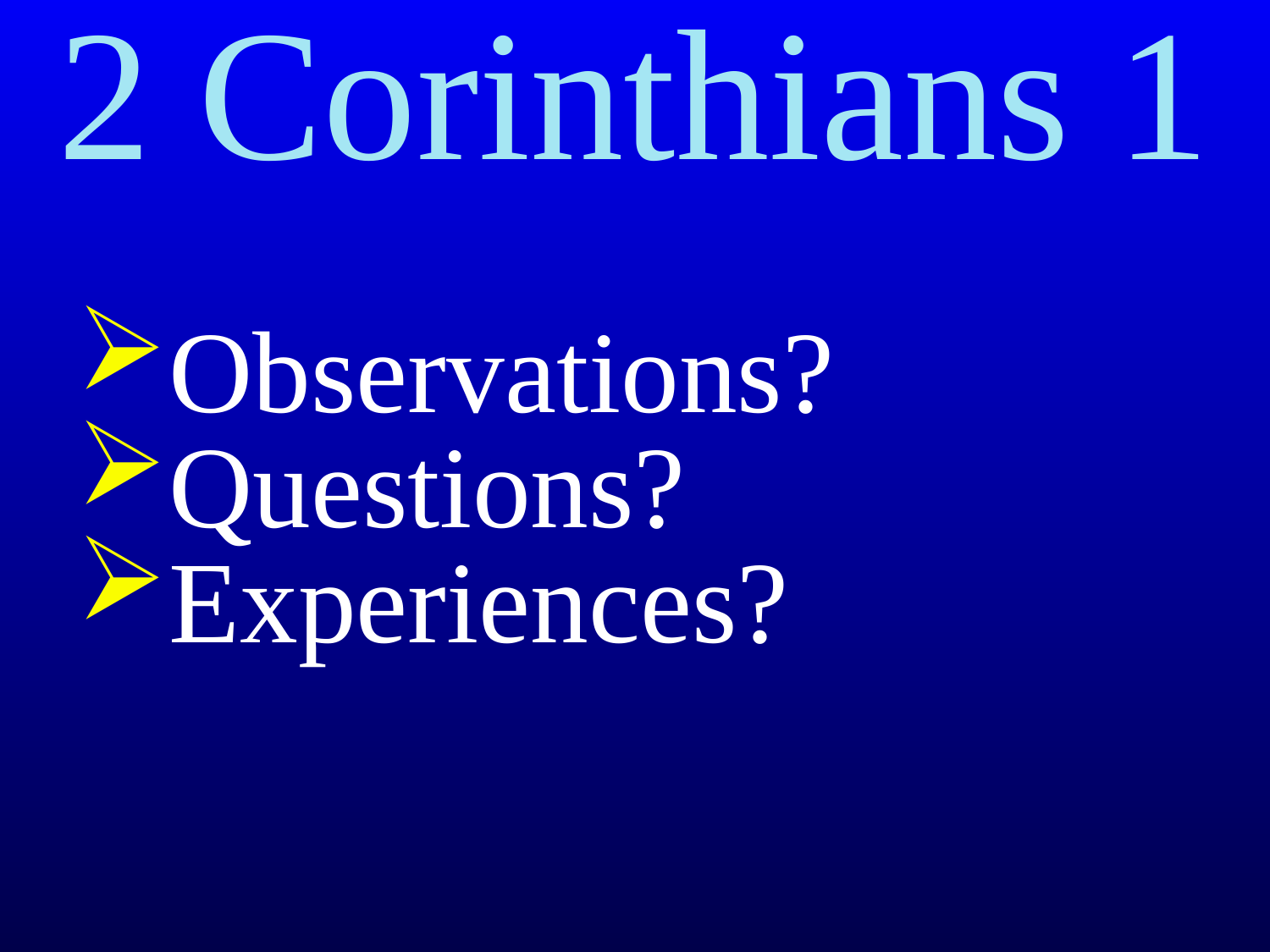

# 2 Corinthians 1
Observations?
Questions?
Experiences?